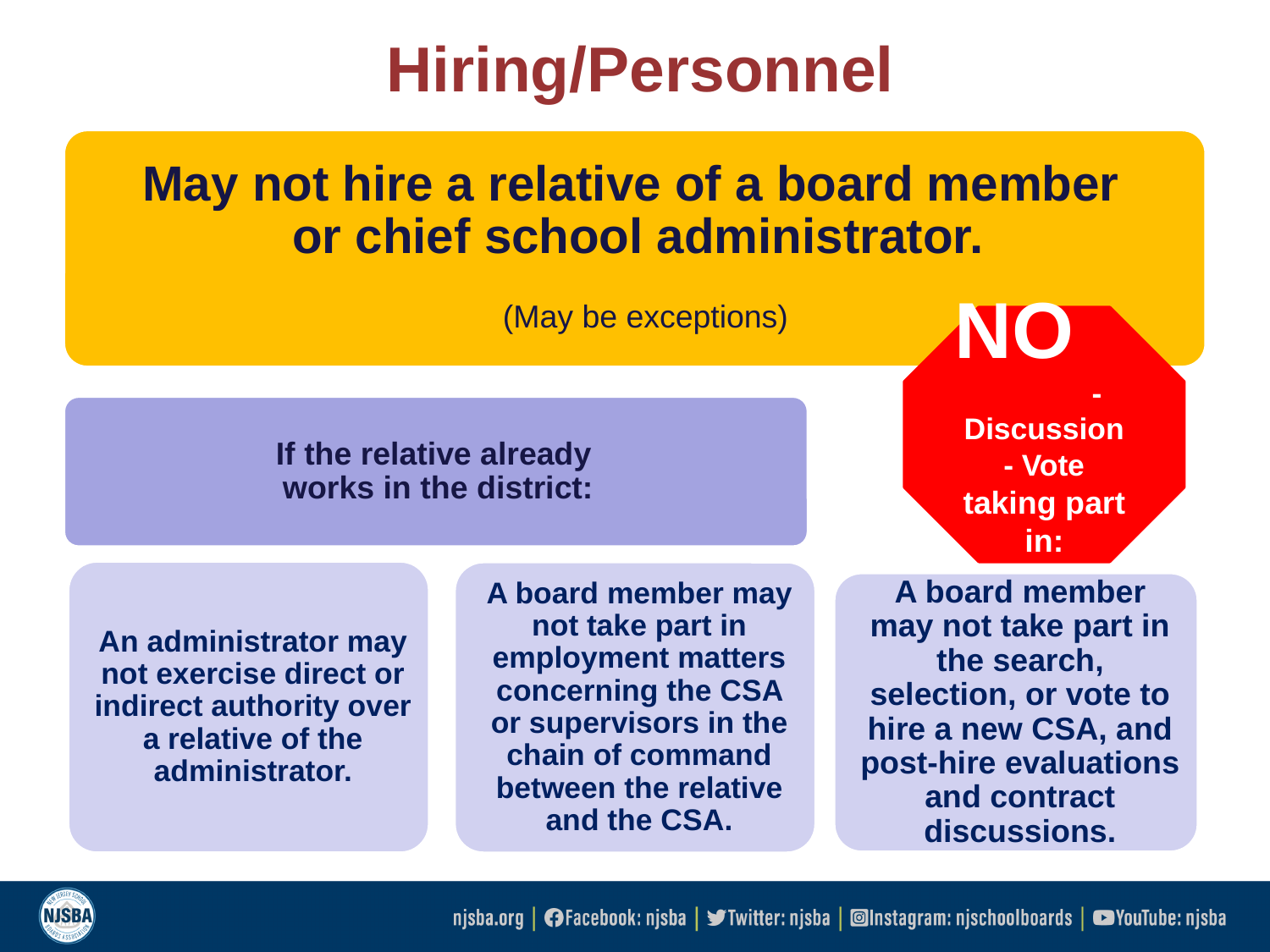

# Hiring/Personnel
May not hire a relative of a board member
or chief school administrator.
 (May be exceptions)
If the relative already
works in the district:
An administrator may not exercise direct or indirect authority over a relative of the administrator.
A board member may not take part in employment matters concerning the CSA or supervisors in the chain of command between the relative and the CSA.
A board member may not take part in the search, selection, or vote to hire a new CSA, and post-hire evaluations and contract discussions.
NO                                                                                                   - Discussion
- Vote
taking part in: